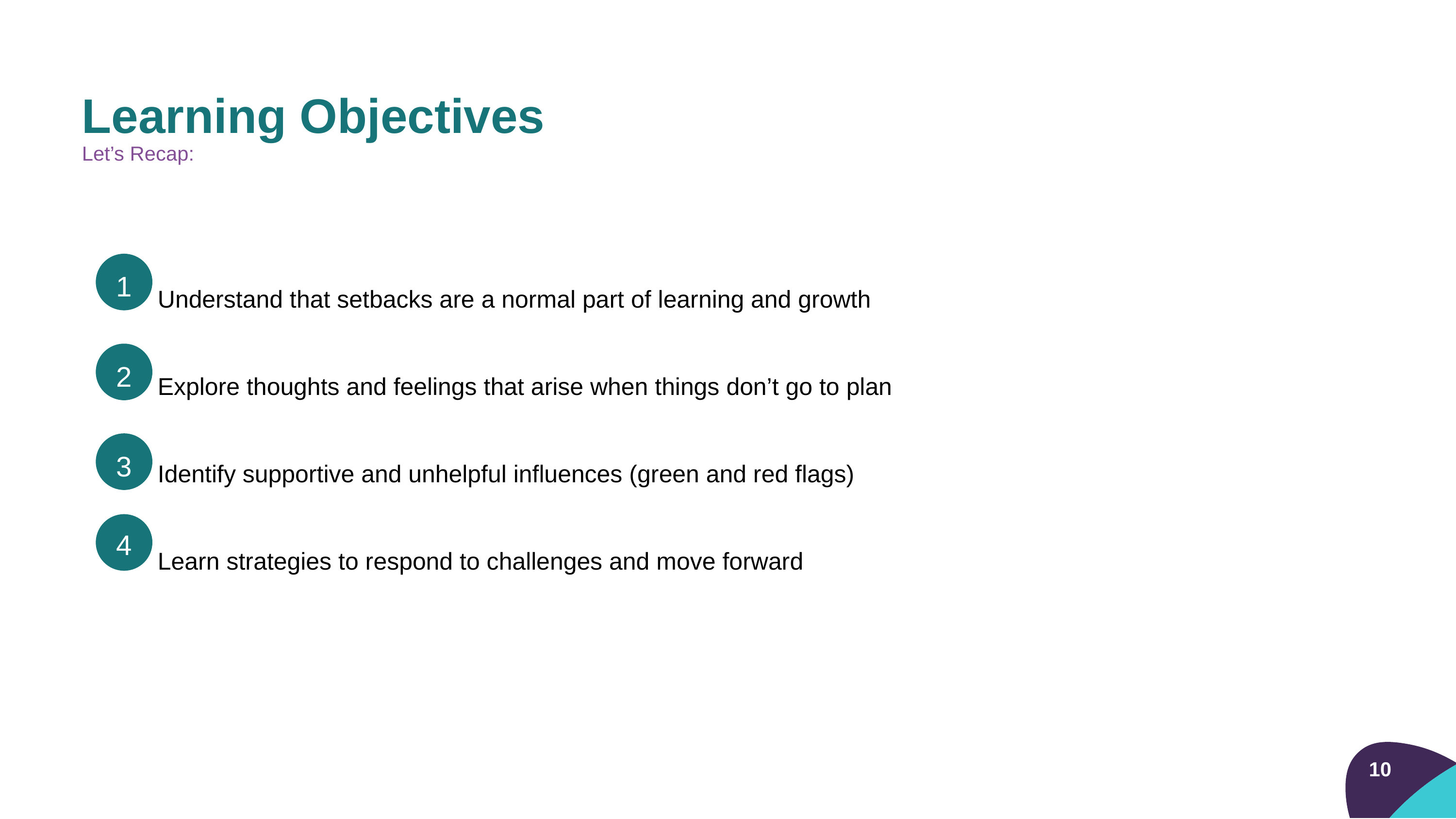

Learning Objectives
Let’s Recap:
Understand that setbacks are a normal part of learning and growth
Explore thoughts and feelings that arise when things don’t go to plan
Identify supportive and unhelpful influences (green and red flags)
Learn strategies to respond to challenges and move forward

1

2

3

4

10